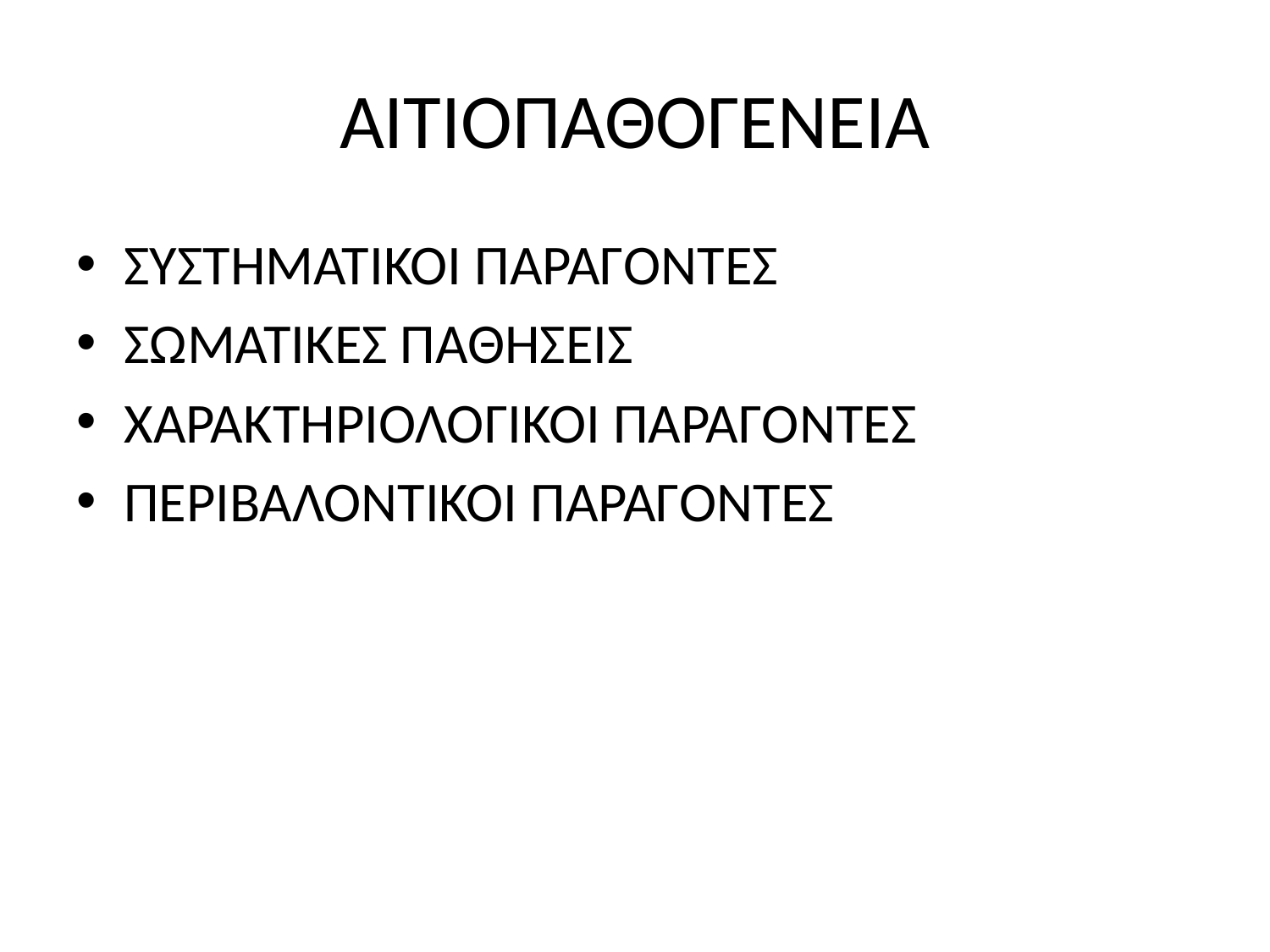

# ΑΙΤΙΟΠΑΘΟΓΕΝΕΙΑ
ΣΥΣΤΗΜΑΤΙΚΟΙ ΠΑΡΑΓΟΝΤΕΣ
ΣΩΜΑΤΙΚΕΣ ΠΑΘΗΣΕΙΣ
ΧΑΡΑΚΤΗΡΙΟΛΟΓΙΚΟΙ ΠΑΡΑΓΟΝΤΕΣ
ΠΕΡΙΒΑΛΟΝΤΙΚΟΙ ΠΑΡΑΓΟΝΤΕΣ